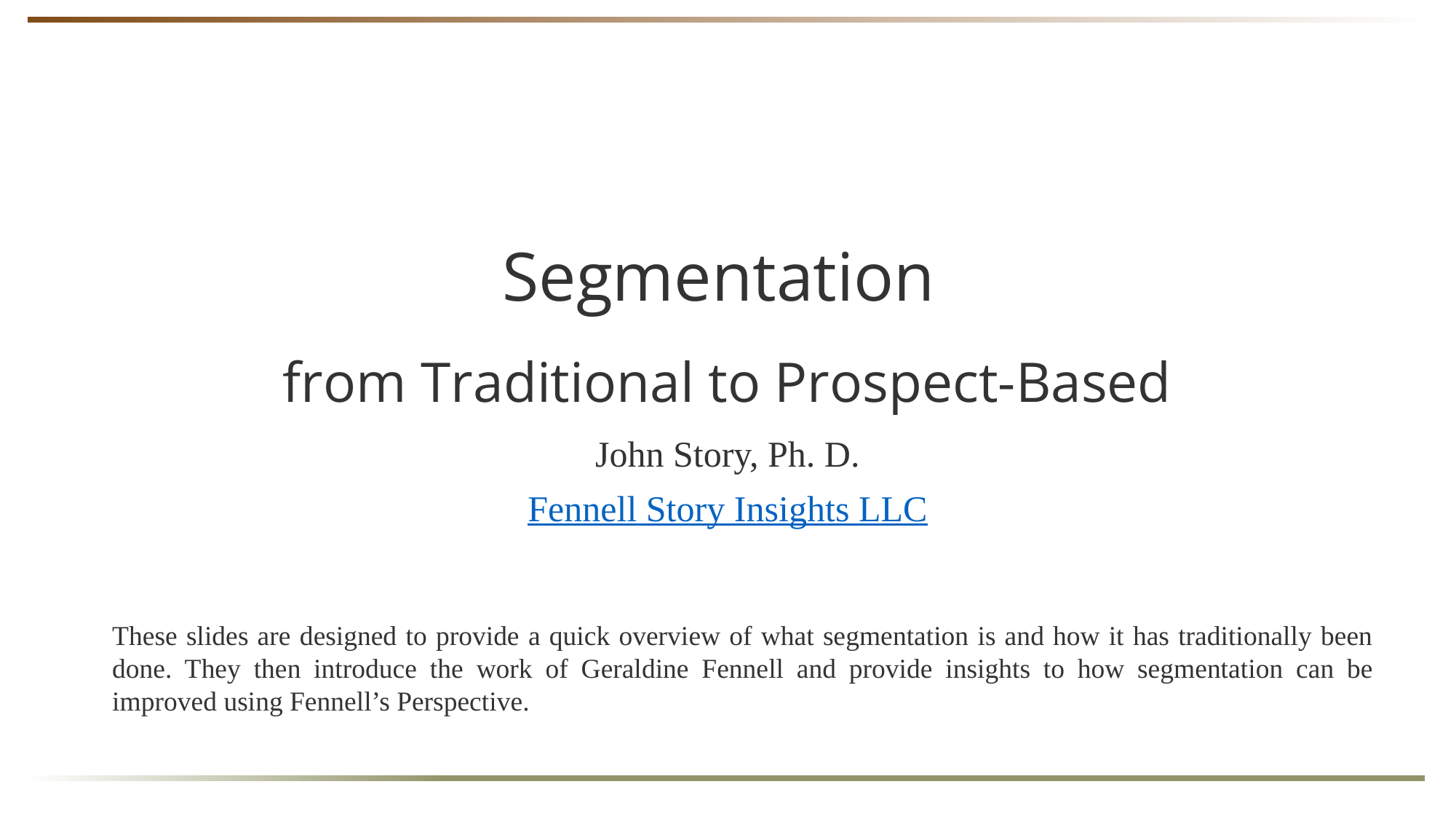

# Segmentation from Traditional to Prospect-Based
John Story, Ph. D.
Fennell Story Insights LLC
These slides are designed to provide a quick overview of what segmentation is and how it has traditionally been done. They then introduce the work of Geraldine Fennell and provide insights to how segmentation can be improved using Fennell’s Perspective.